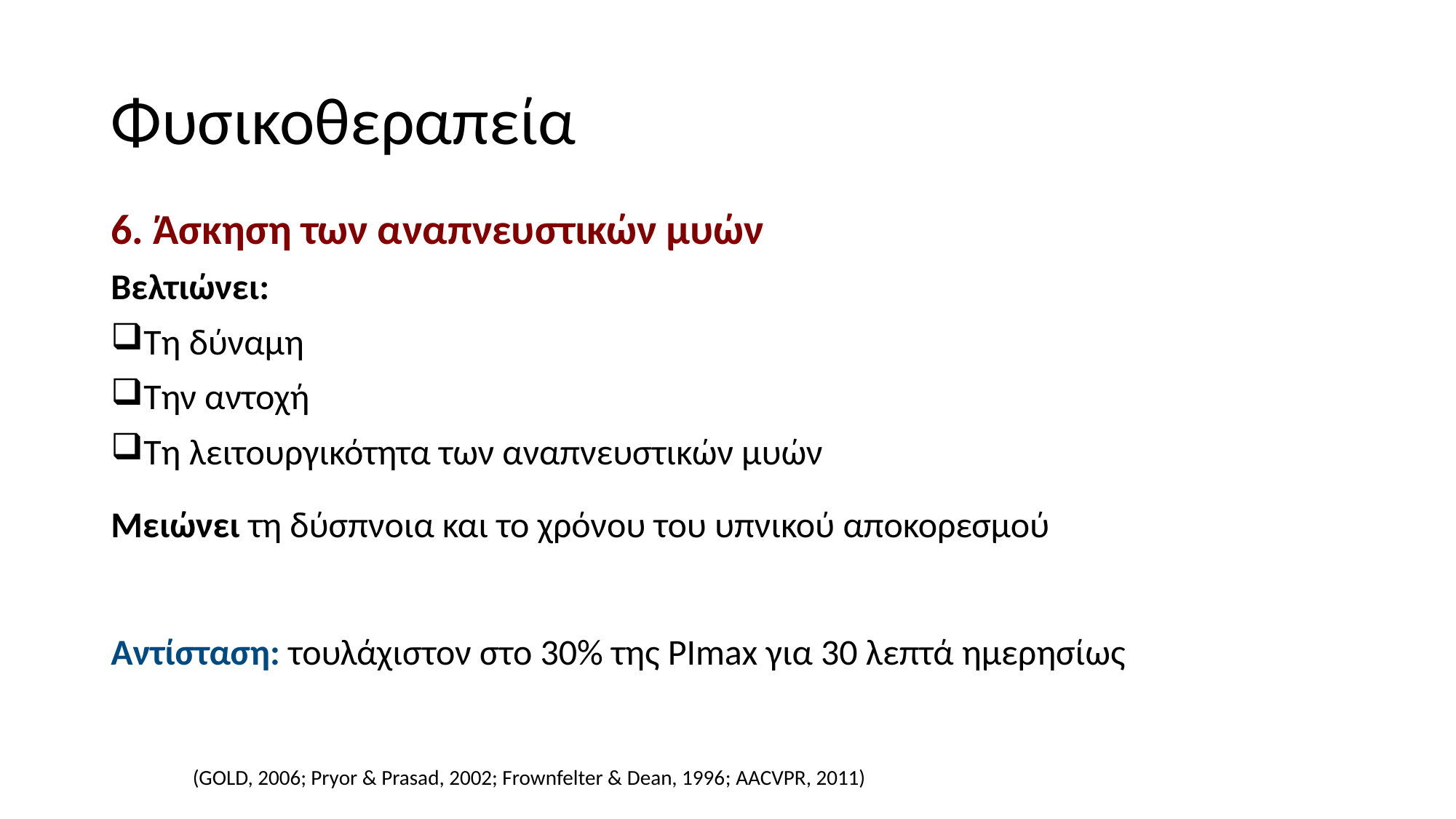

# Φυσικοθεραπεία
6. Άσκηση των αναπνευστικών μυών
Βελτιώνει:
Τη δύναμη
Την αντοχή
Τη λειτουργικότητα των αναπνευστικών μυών
Μειώνει τη δύσπνοια και το χρόνου του υπνικού αποκορεσμού

Αντίσταση: τουλάχιστον στο 30% της PImax για 30 λεπτά ημερησίως

(GOLD, 2006; Pryor & Prasad, 2002; Frownfelter & Dean, 1996; AACVPR, 2011)